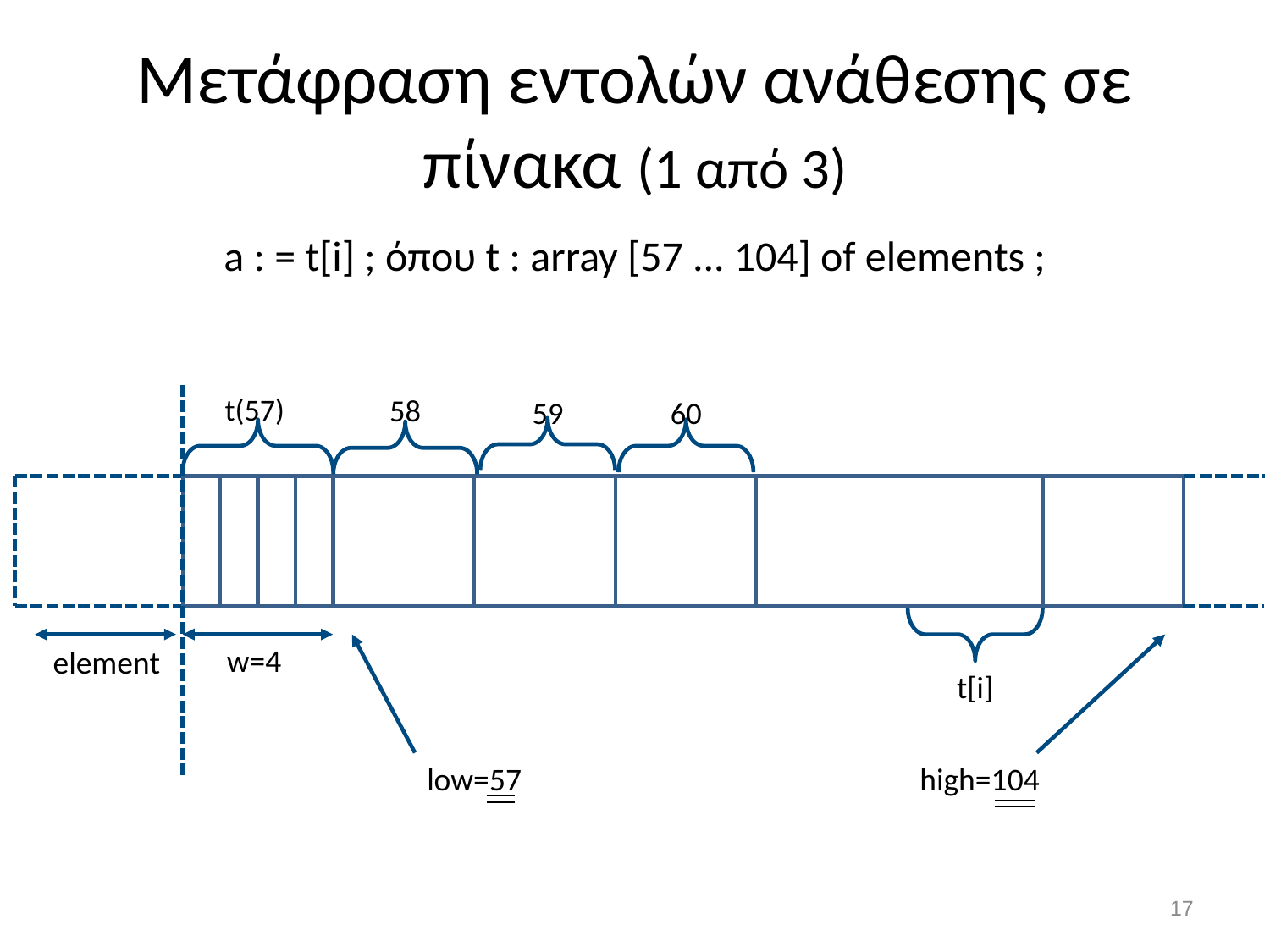

# Μετάφραση εντολών ανάθεσης σε πίνακα (1 από 3)
a : = t[i] ; όπου t : array [57 ... 104] of elements ;

t(57)

58

59

60

w=4
element
t[i]

low=57
high=104
17